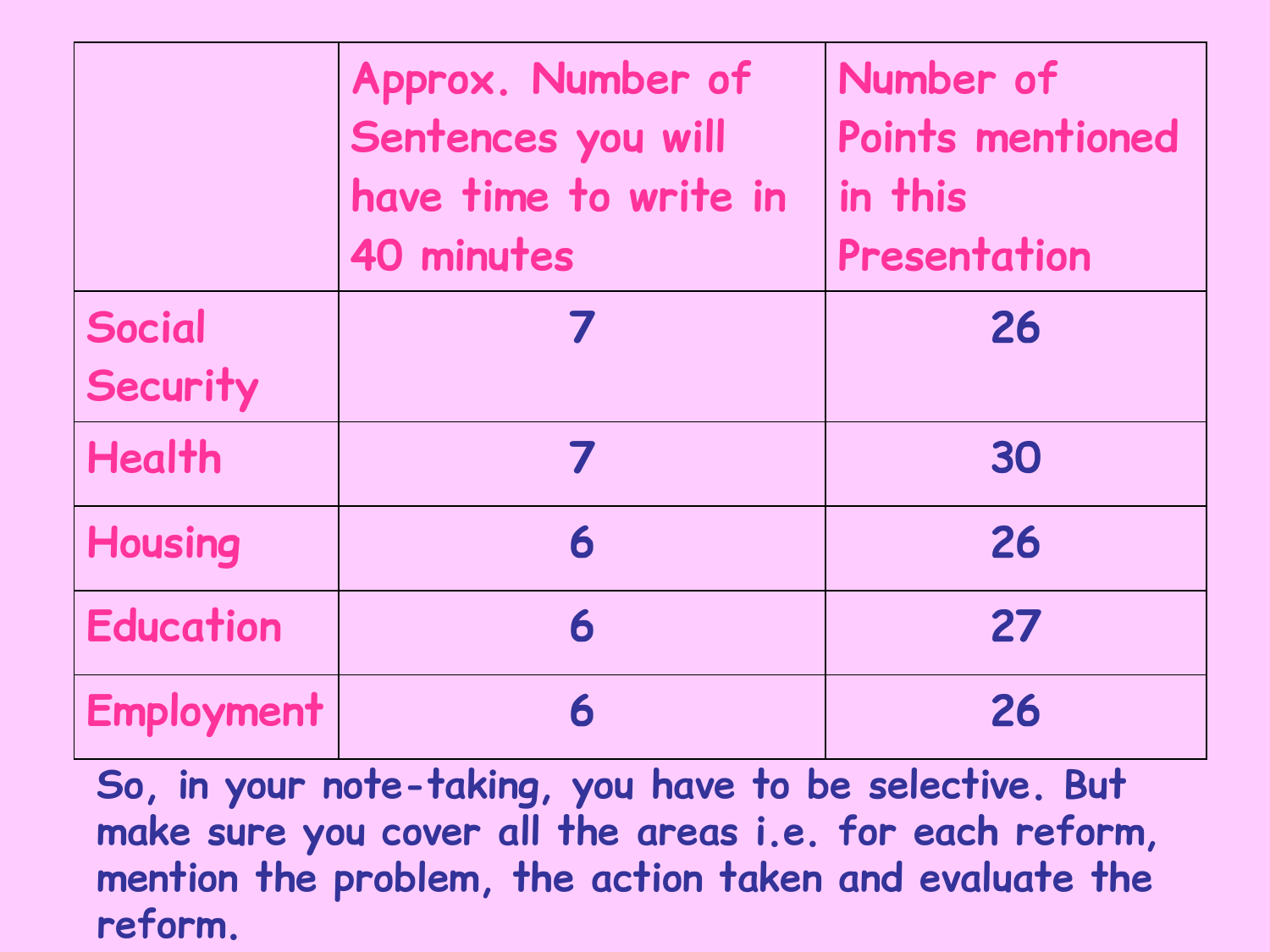

|  | Approx. Number of Sentences you will have time to write in 40 minutes | Number of Points mentioned in this Presentation |
| --- | --- | --- |
| Social Security | 7 | 26 |
| Health | 7 | 30 |
| Housing | 6 | 26 |
| Education | 6 | 27 |
| Employment | 6 | 26 |

So, in your note-taking, you have to be selective. But make sure you cover all the areas i.e. for each reform, mention the problem, the action taken and evaluate the reform.